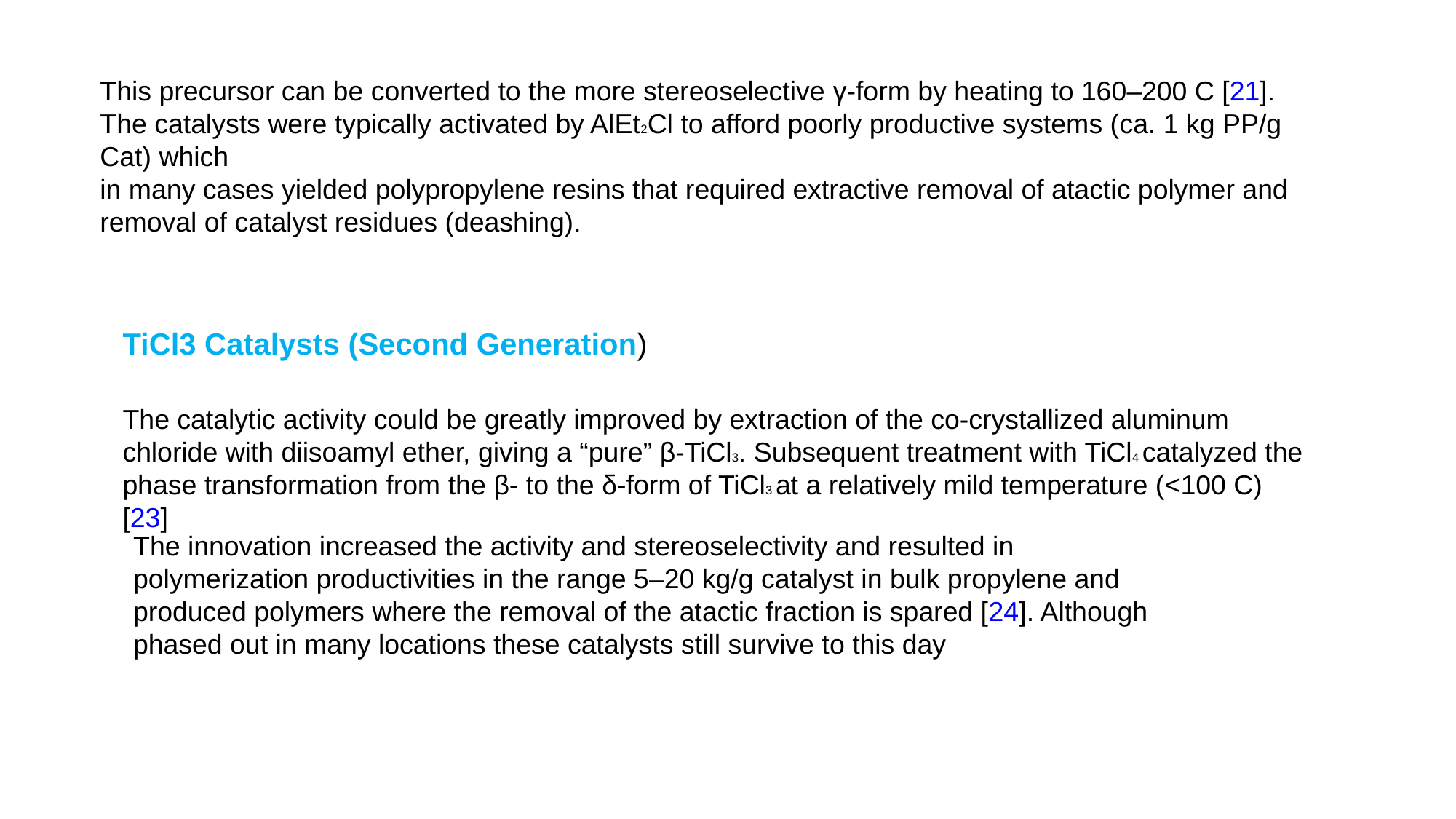

This precursor can be converted to the more stereoselective γ-form by heating to 160–200 C [21]. The catalysts were typically activated by AlEt2Cl to afford poorly productive systems (ca. 1 kg PP/g Cat) which
in many cases yielded polypropylene resins that required extractive removal of atactic polymer and removal of catalyst residues (deashing).
TiCl3 Catalysts (Second Generation)
The catalytic activity could be greatly improved by extraction of the co-crystallized aluminum chloride with diisoamyl ether, giving a “pure” β-TiCl3. Subsequent treatment with TiCl4 catalyzed the phase transformation from the β- to the δ-form of TiCl3 at a relatively mild temperature (<100 C) [23]
The innovation increased the activity and stereoselectivity and resulted in
polymerization productivities in the range 5–20 kg/g catalyst in bulk propylene and
produced polymers where the removal of the atactic fraction is spared [24]. Although
phased out in many locations these catalysts still survive to this day